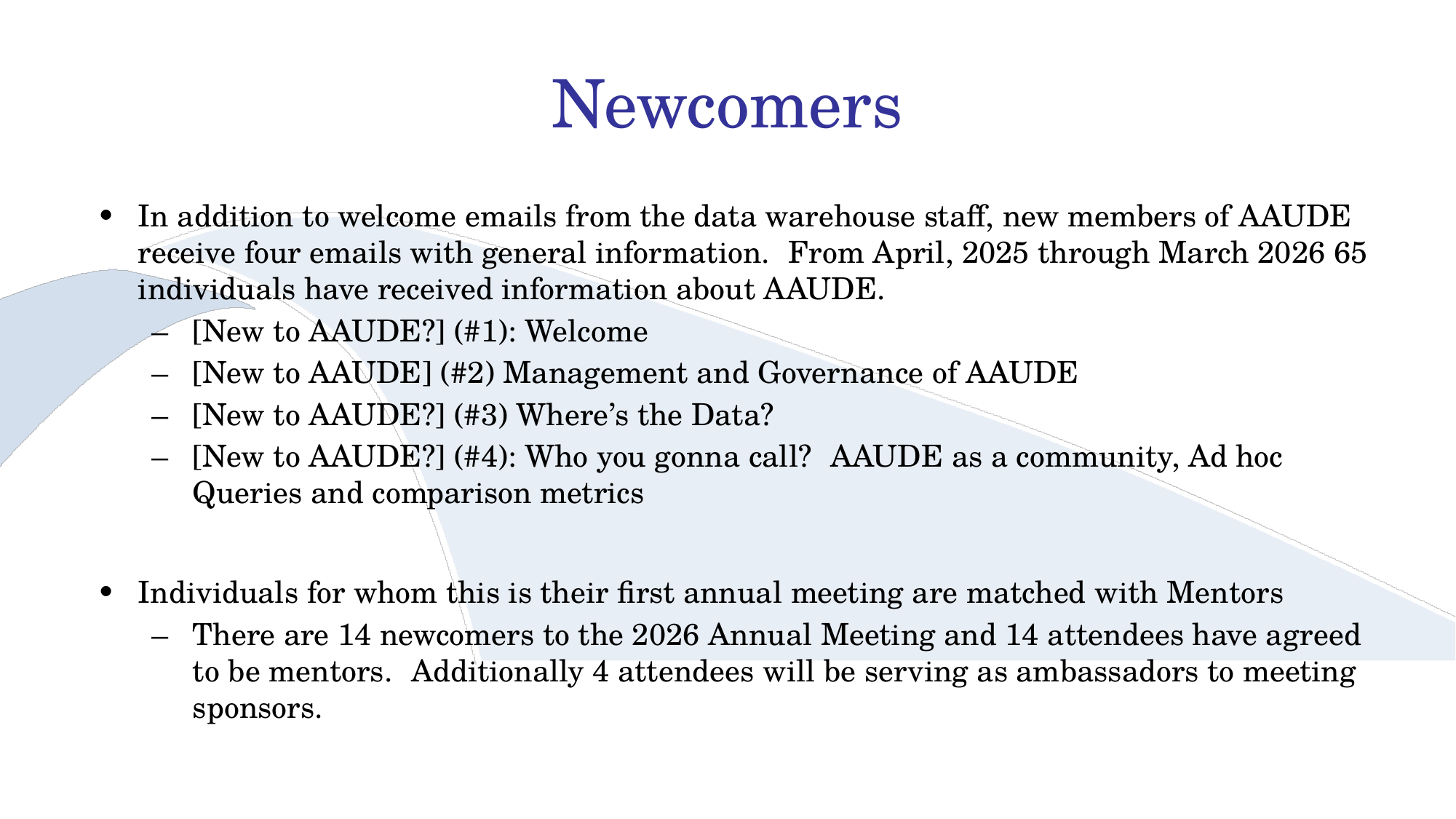

# Newcomers
In addition to welcome emails from the data warehouse staff, new members of AAUDE receive four emails with general information.  From April, 2025 through March 2026 65 individuals have received information about AAUDE.
[New to AAUDE?] (#1): Welcome
[New to AAUDE] (#2) Management and Governance of AAUDE
[New to AAUDE?] (#3) Where’s the Data?
[New to AAUDE?] (#4): Who you gonna call?  AAUDE as a community, Ad hoc Queries and comparison metrics

Individuals for whom this is their first annual meeting are matched with Mentors
There are 14 newcomers to the 2026 Annual Meeting and 14 attendees have agreed to be mentors.  Additionally 4 attendees will be serving as ambassadors to meeting sponsors.